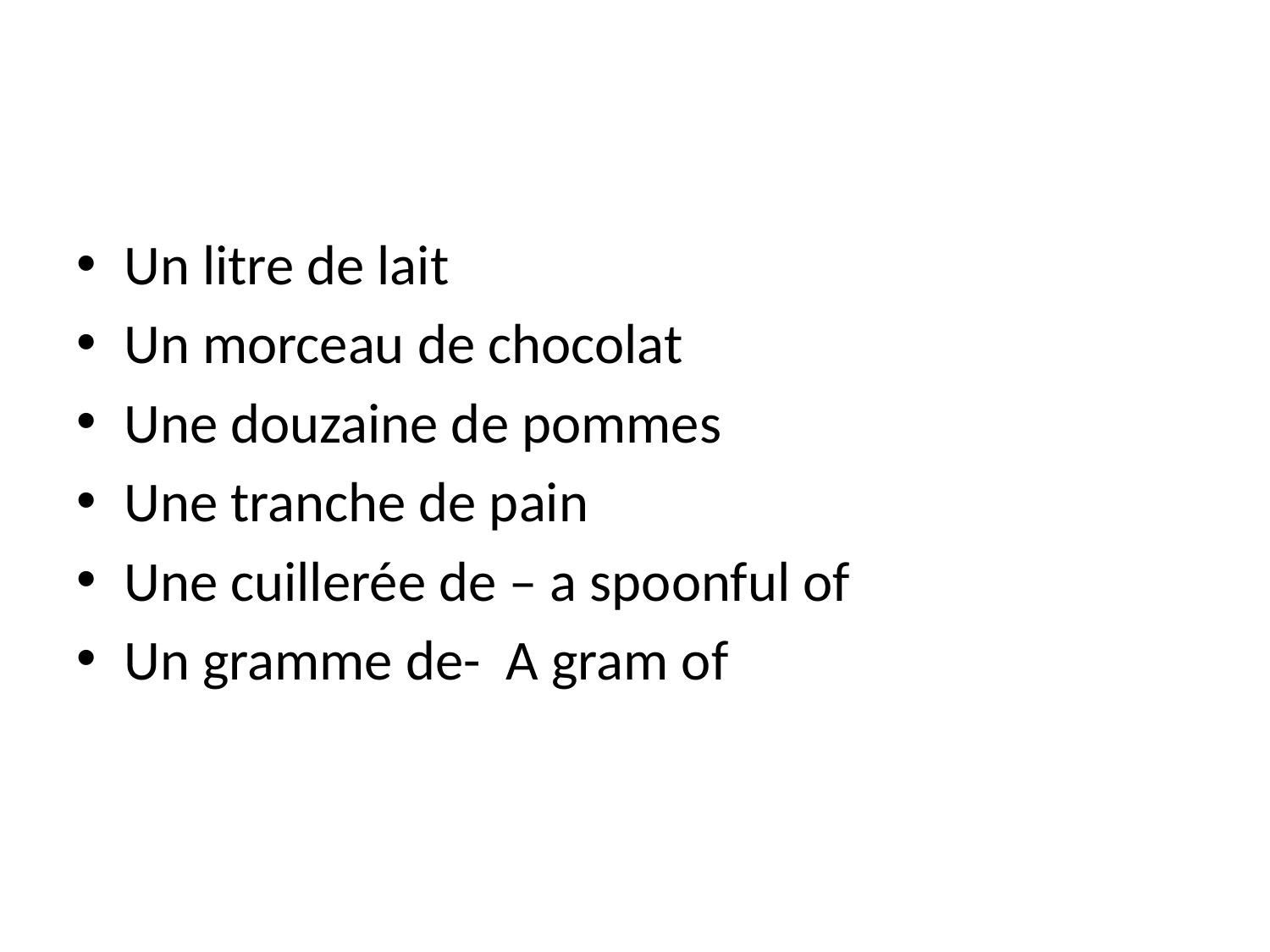

Un litre de lait
Un morceau de chocolat
Une douzaine de pommes
Une tranche de pain
Une cuillerée de – a spoonful of
Un gramme de-  A gram of